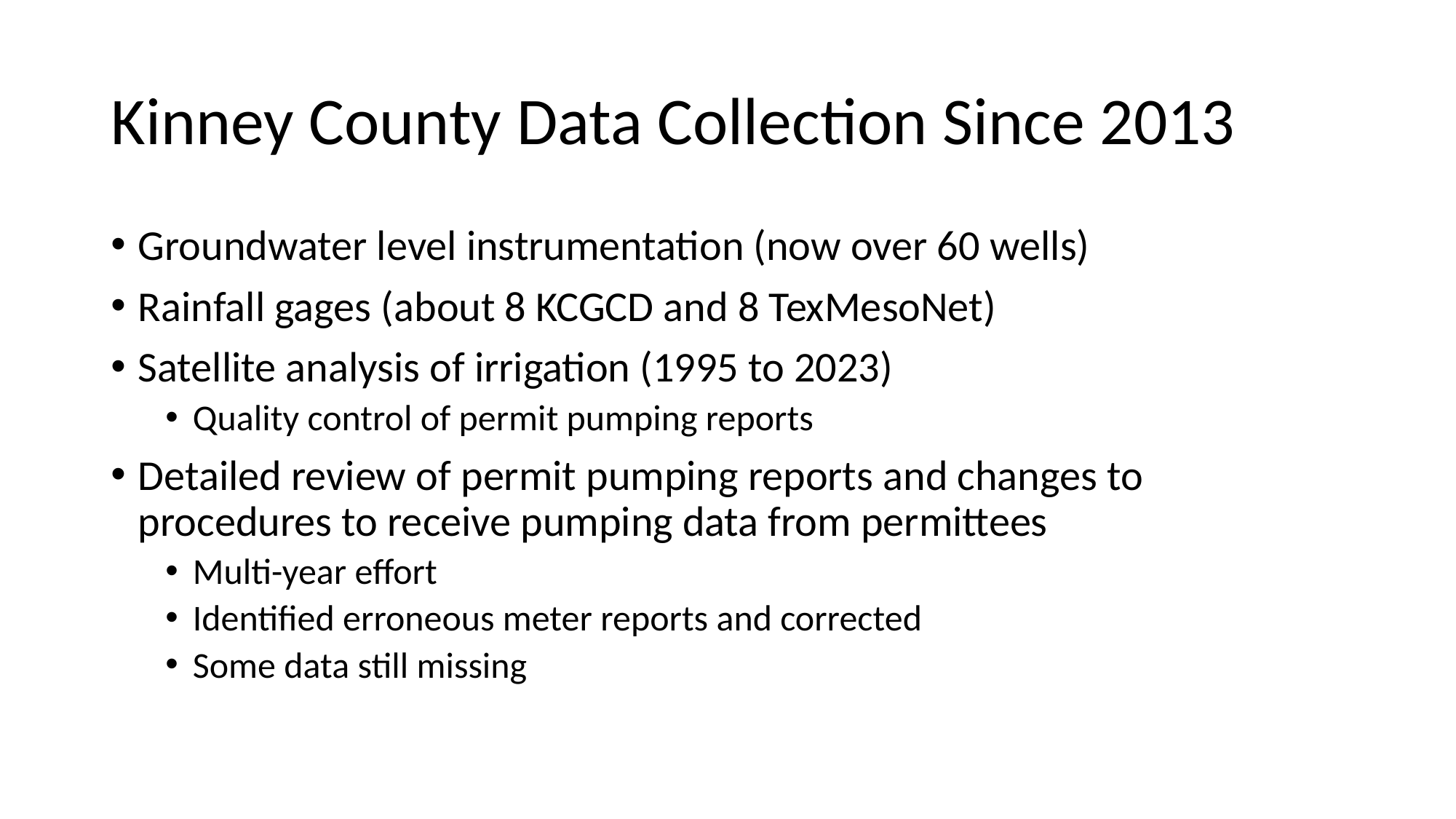

# Kinney County Data Collection Since 2013
Groundwater level instrumentation (now over 60 wells)
Rainfall gages (about 8 KCGCD and 8 TexMesoNet)
Satellite analysis of irrigation (1995 to 2023)
Quality control of permit pumping reports
Detailed review of permit pumping reports and changes to procedures to receive pumping data from permittees
Multi-year effort
Identified erroneous meter reports and corrected
Some data still missing